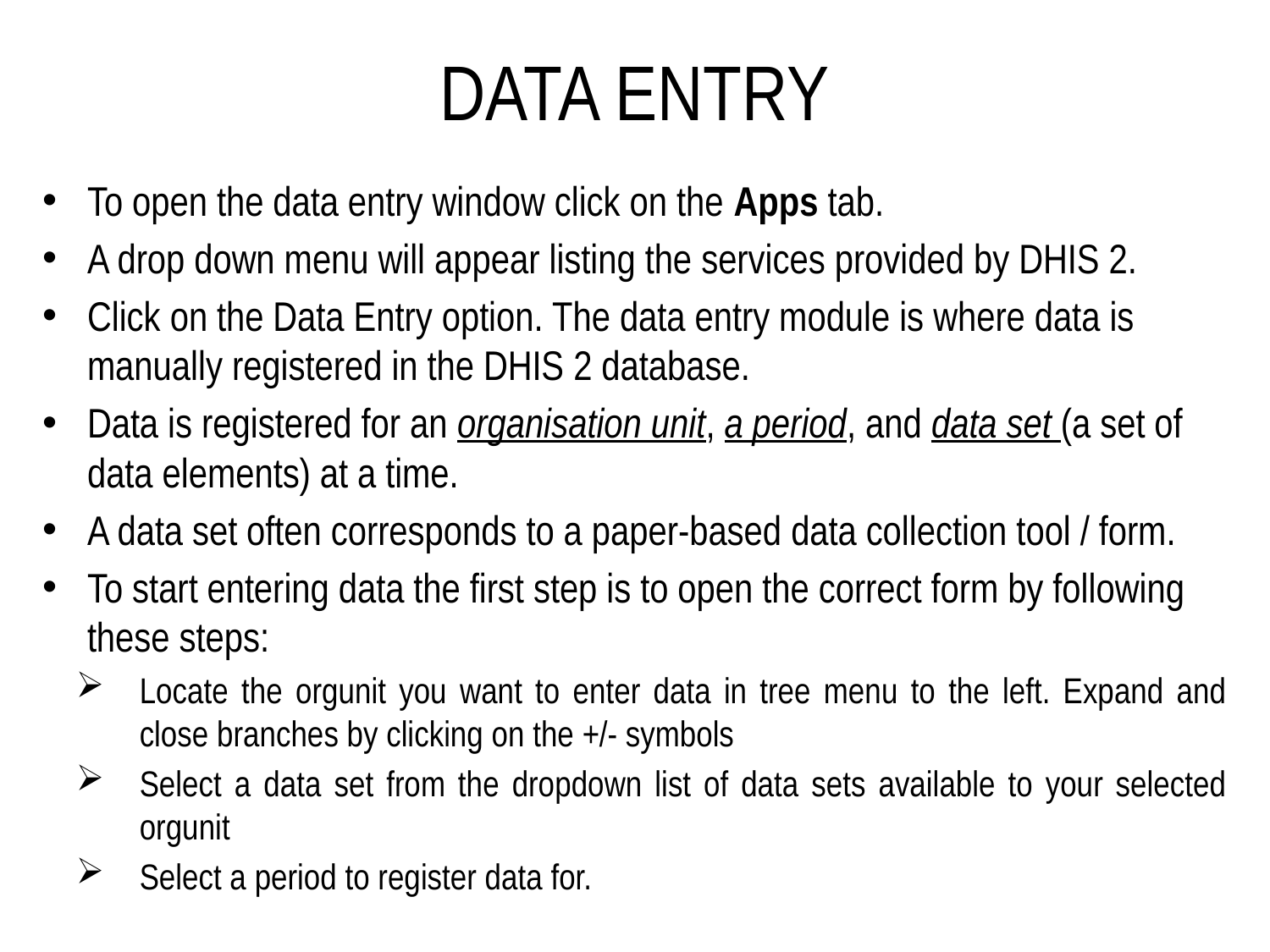

# DATA ENTRY
To open the data entry window click on the Apps tab.
A drop down menu will appear listing the services provided by DHIS 2.
Click on the Data Entry option. The data entry module is where data is manually registered in the DHIS 2 database.
Data is registered for an organisation unit, a period, and data set (a set of data elements) at a time.
A data set often corresponds to a paper-based data collection tool / form.
To start entering data the first step is to open the correct form by following these steps:
Locate the orgunit you want to enter data in tree menu to the left. Expand and close branches by clicking on the +/- symbols
Select a data set from the dropdown list of data sets available to your selected orgunit
Select a period to register data for.